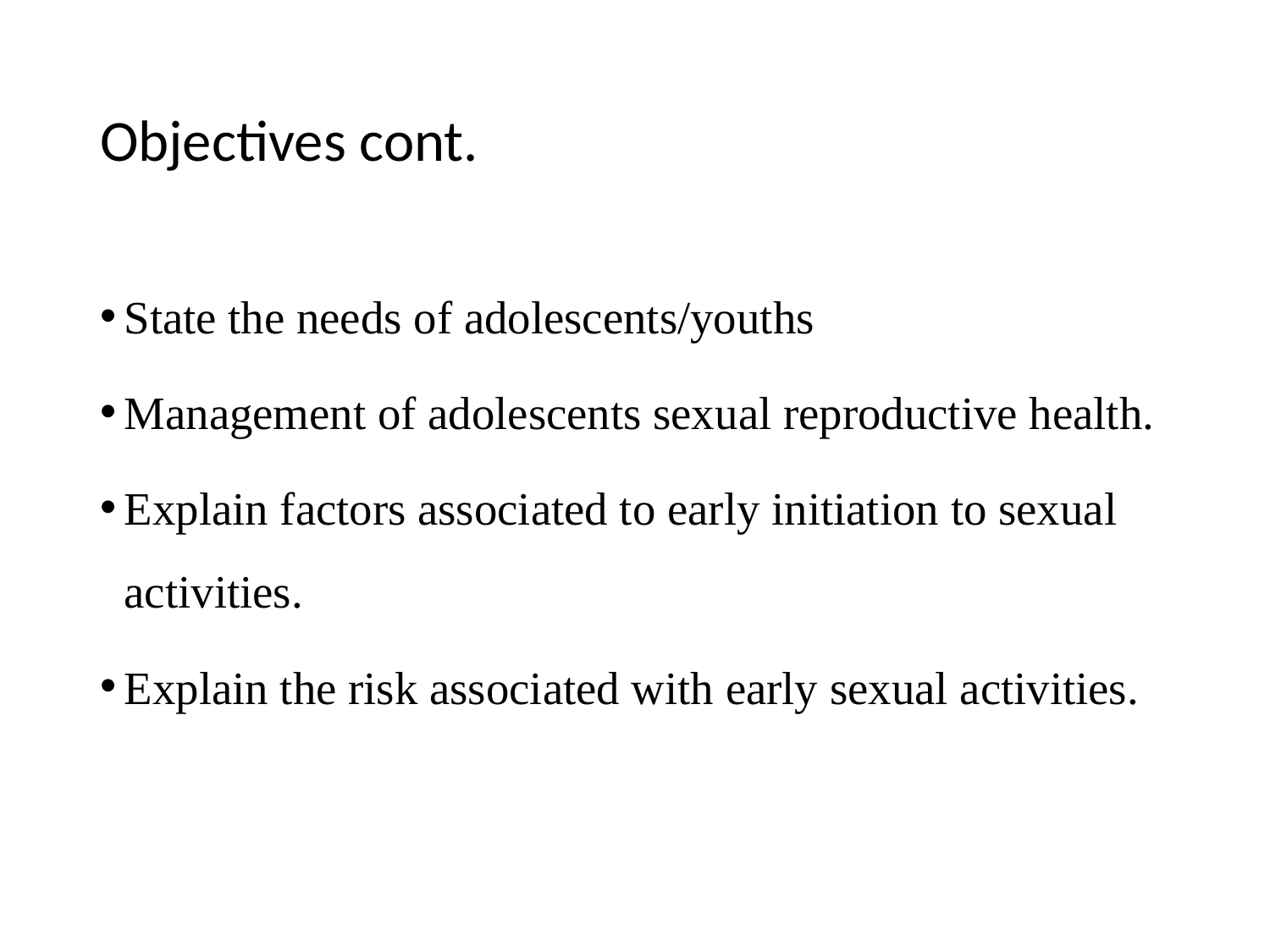

# Objectives cont.
State the needs of adolescents/youths
Management of adolescents sexual reproductive health.
Explain factors associated to early initiation to sexual activities.
Explain the risk associated with early sexual activities.